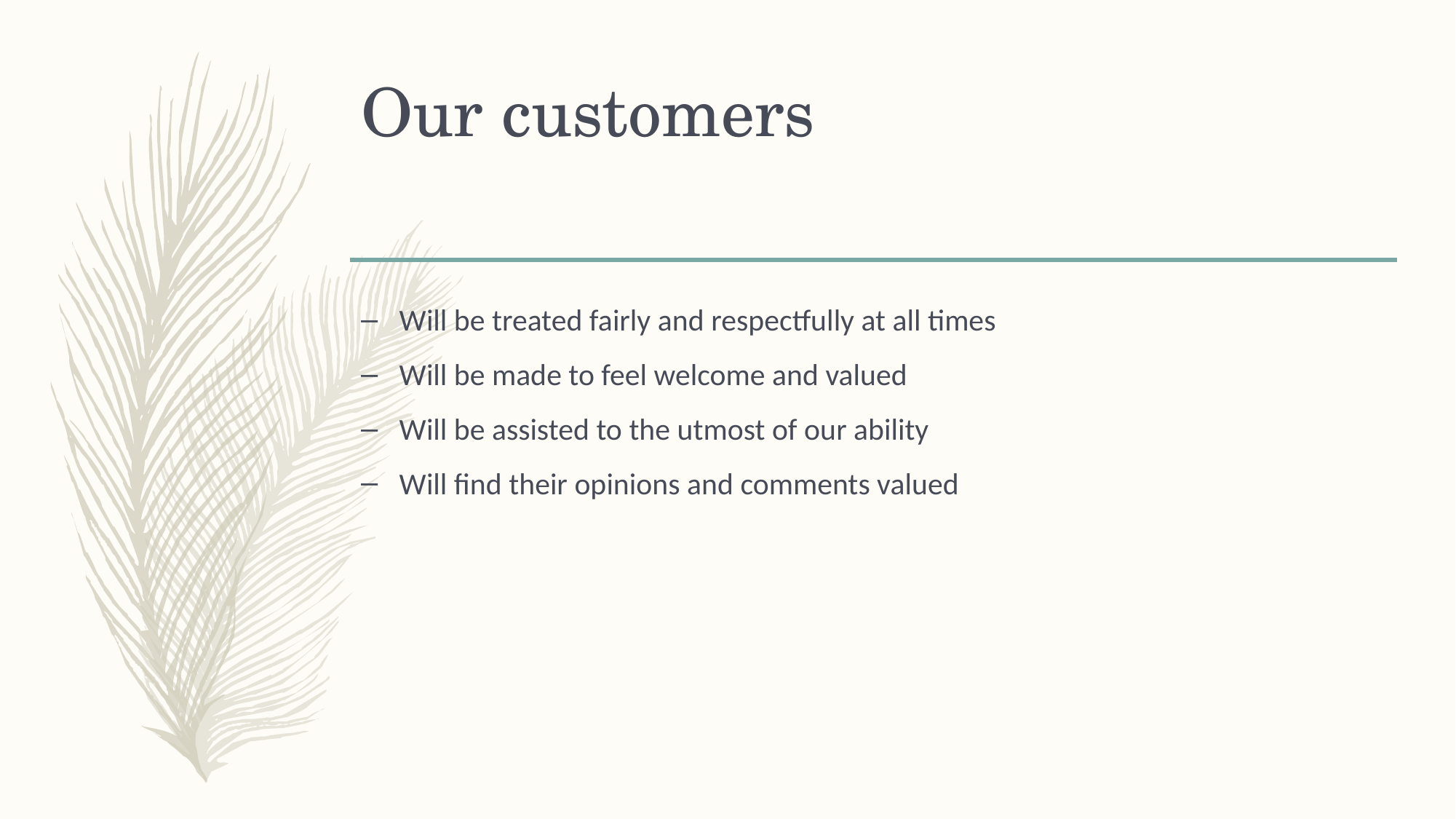

# Our customers
Will be treated fairly and respectfully at all times
Will be made to feel welcome and valued
Will be assisted to the utmost of our ability
Will find their opinions and comments valued